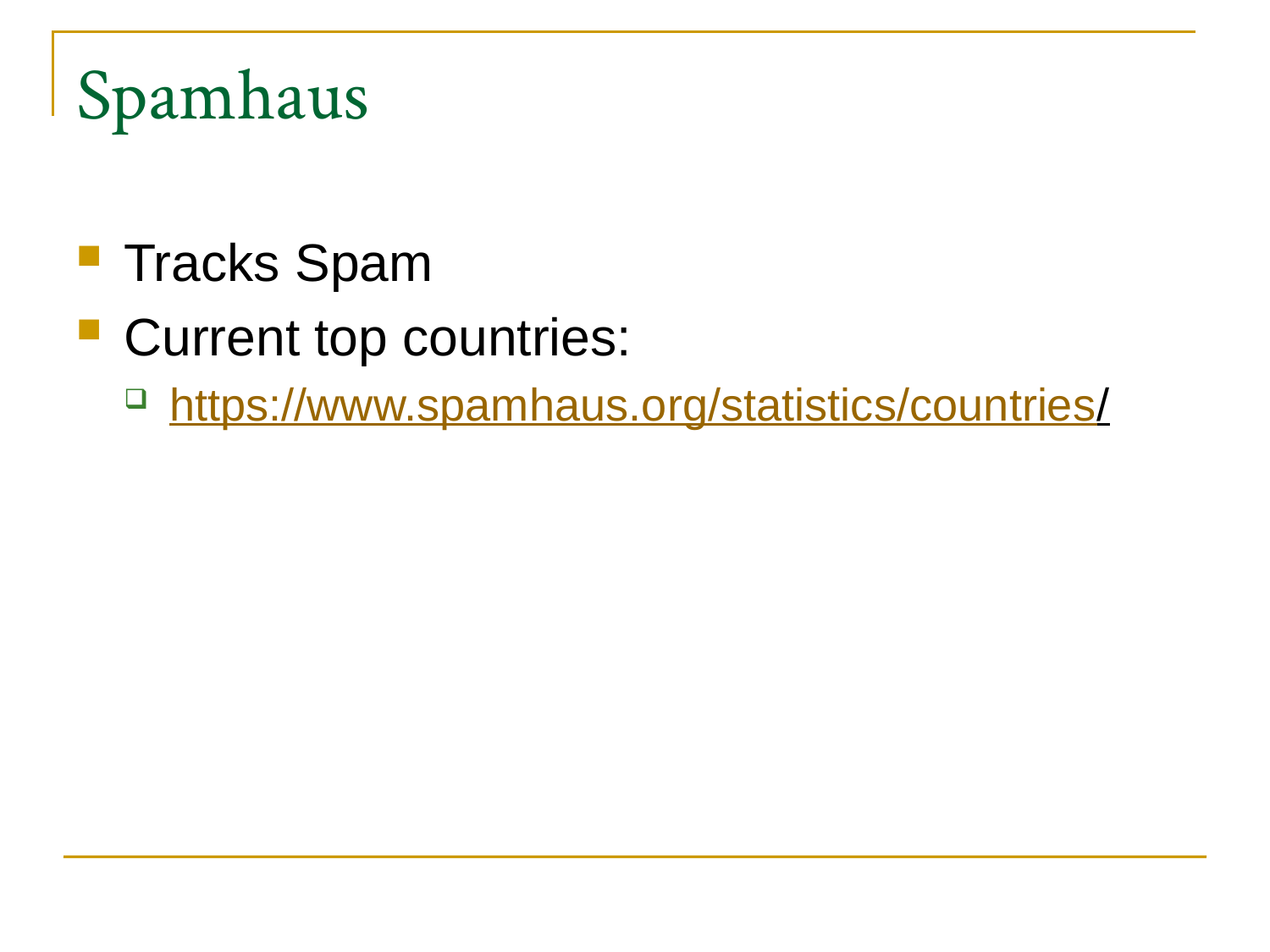

# Spamhaus
Tracks Spam
Current top countries:
https://www.spamhaus.org/statistics/countries/